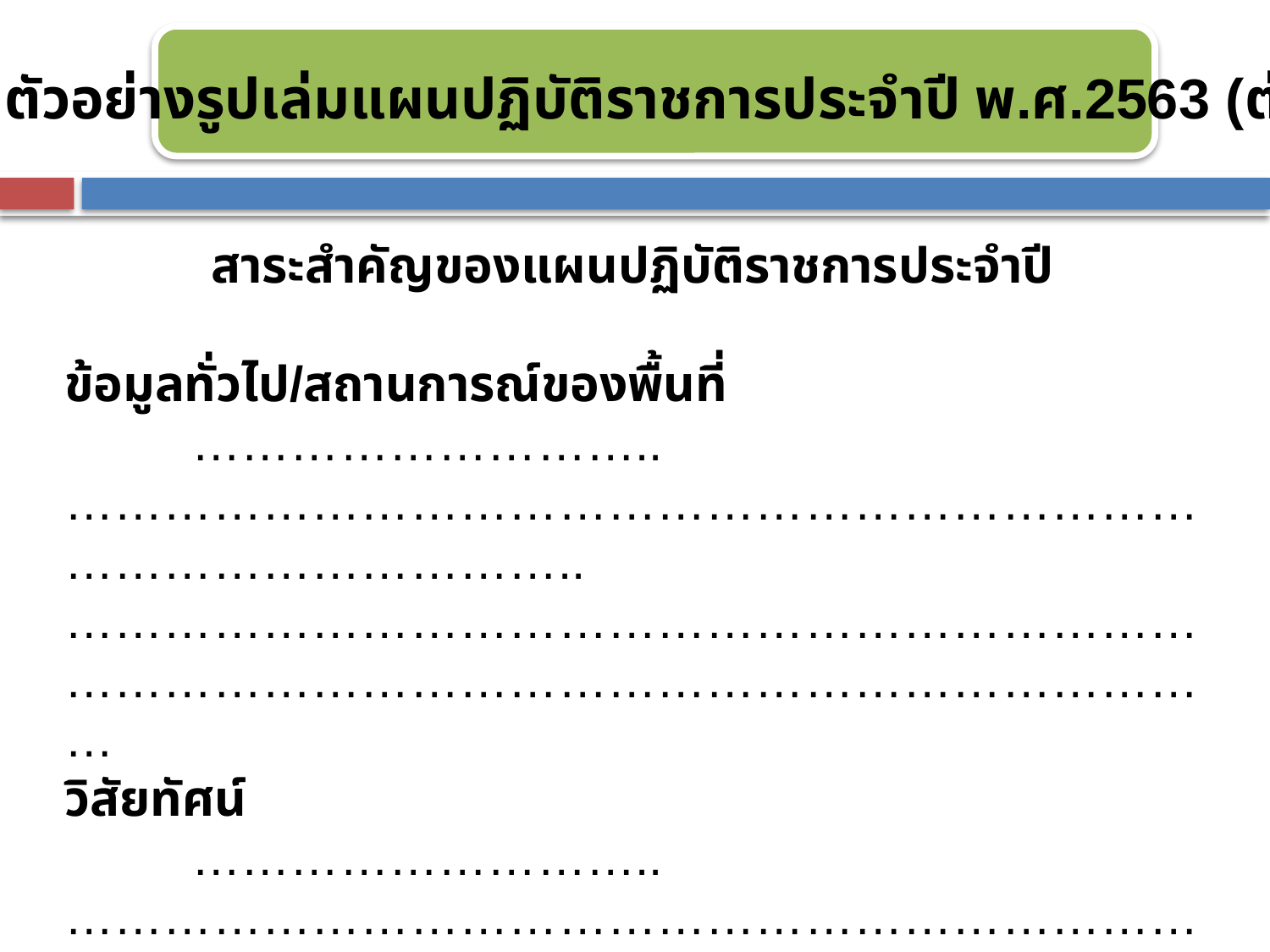

ตัวอย่างรูปเล่มแผนปฏิบัติราชการประจำปี พ.ศ.2563 (ต่อ)

สาระสำคัญของแผนปฏิบัติราชการประจำปี

ข้อมูลทั่วไป/สถานการณ์ของพื้นที่
	………………………..………………………………………………………………………………………..……………………………………………………………………………………………………………………………
วิสัยทัศน์
	………………………..……………………………………………………………………………………..…………………………………………………………………
พันธกิจ
	………………………..………………………………………………………………………………………………..…………………………………………………………………………………………………………………